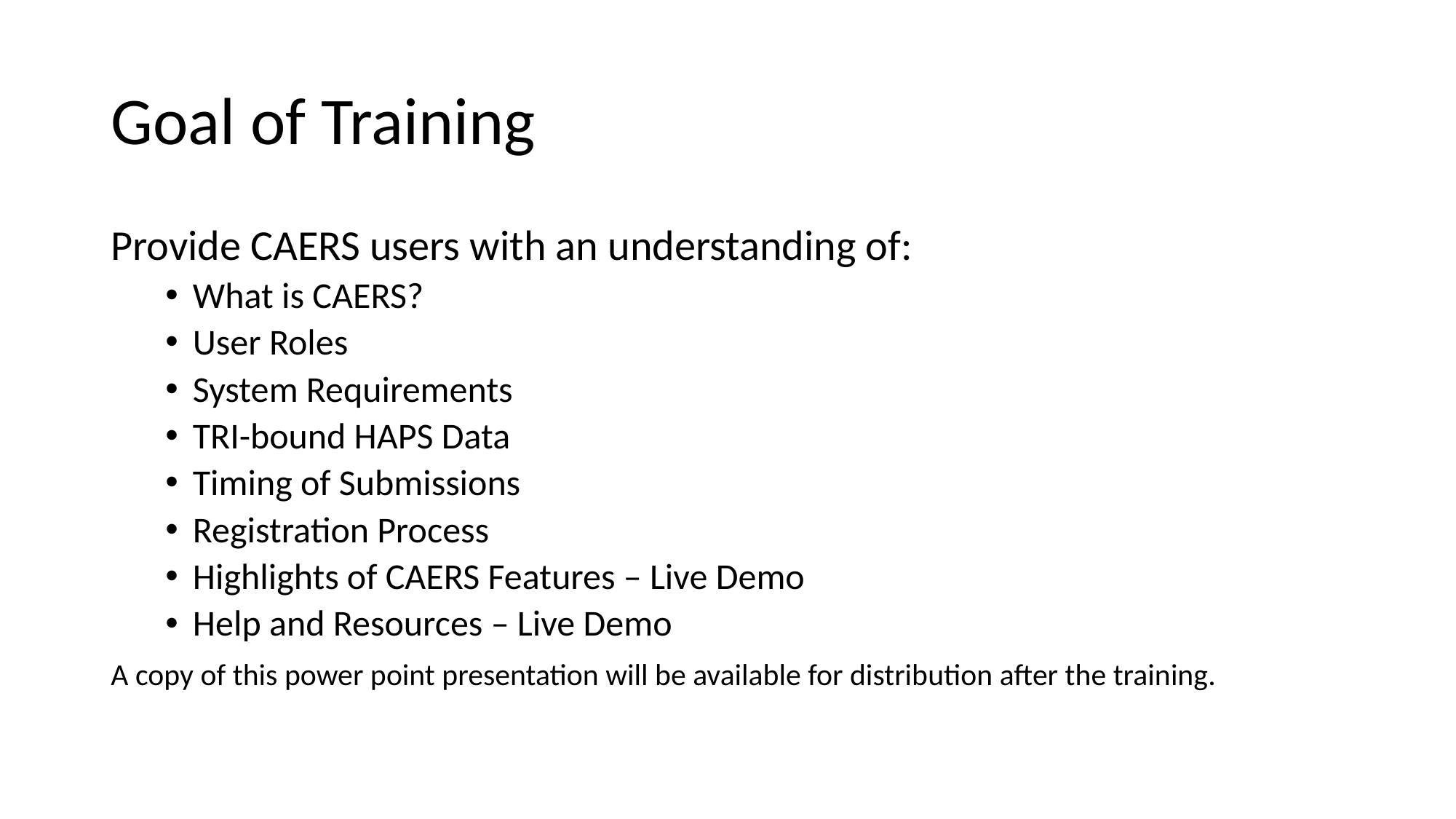

# Goal of Training
Provide CAERS users with an understanding of:
What is CAERS?
User Roles
System Requirements
TRI-bound HAPS Data
Timing of Submissions
Registration Process
Highlights of CAERS Features – Live Demo
Help and Resources – Live Demo
A copy of this power point presentation will be available for distribution after the training.